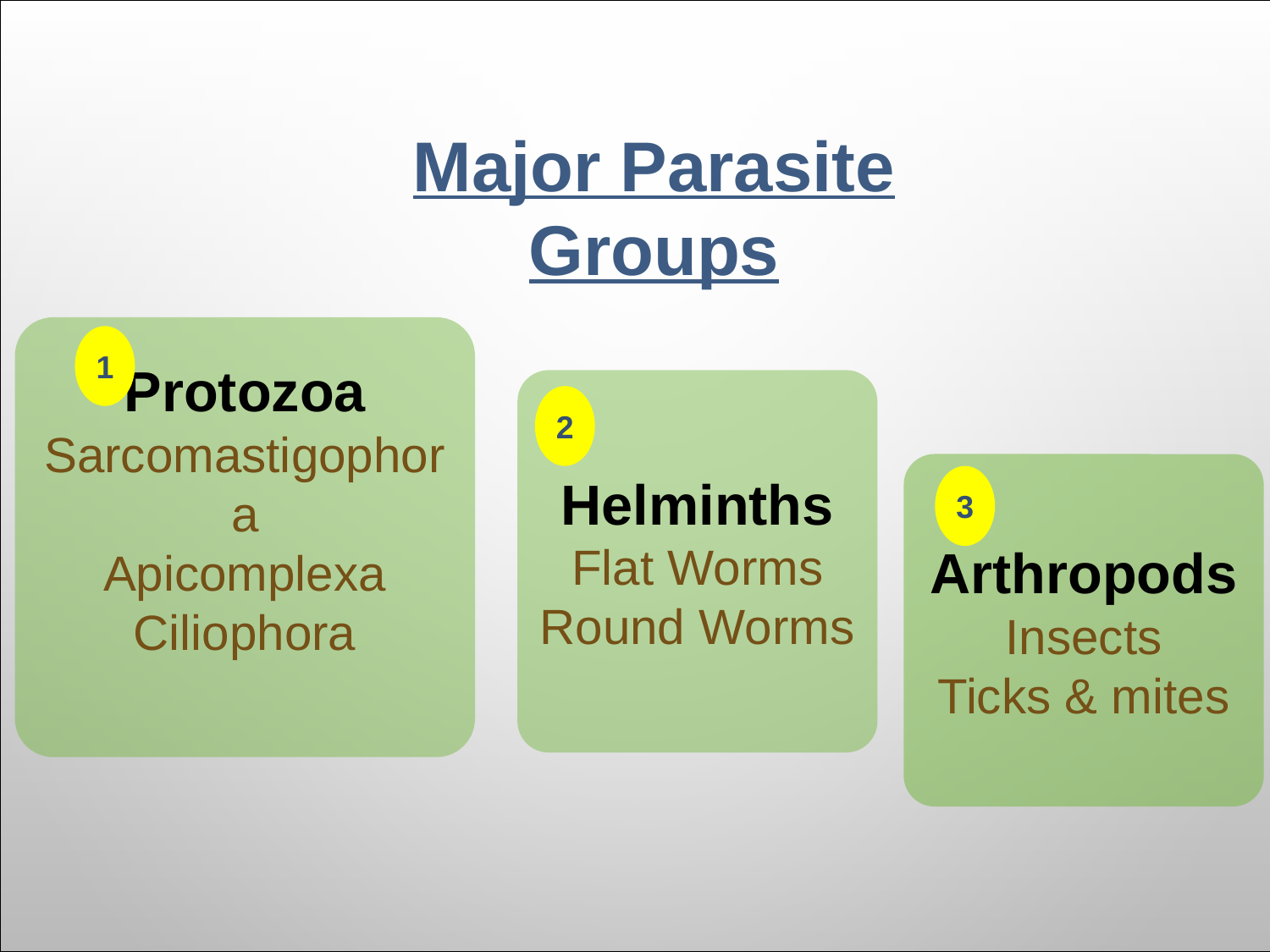

Major Parasite Groups
Protozoa
Sarcomastigophora
Apicomplexa
Ciliophora

1

Helminths
Flat Worms
Round Worms

2
Arthropods
Insects
Ticks & mites
3